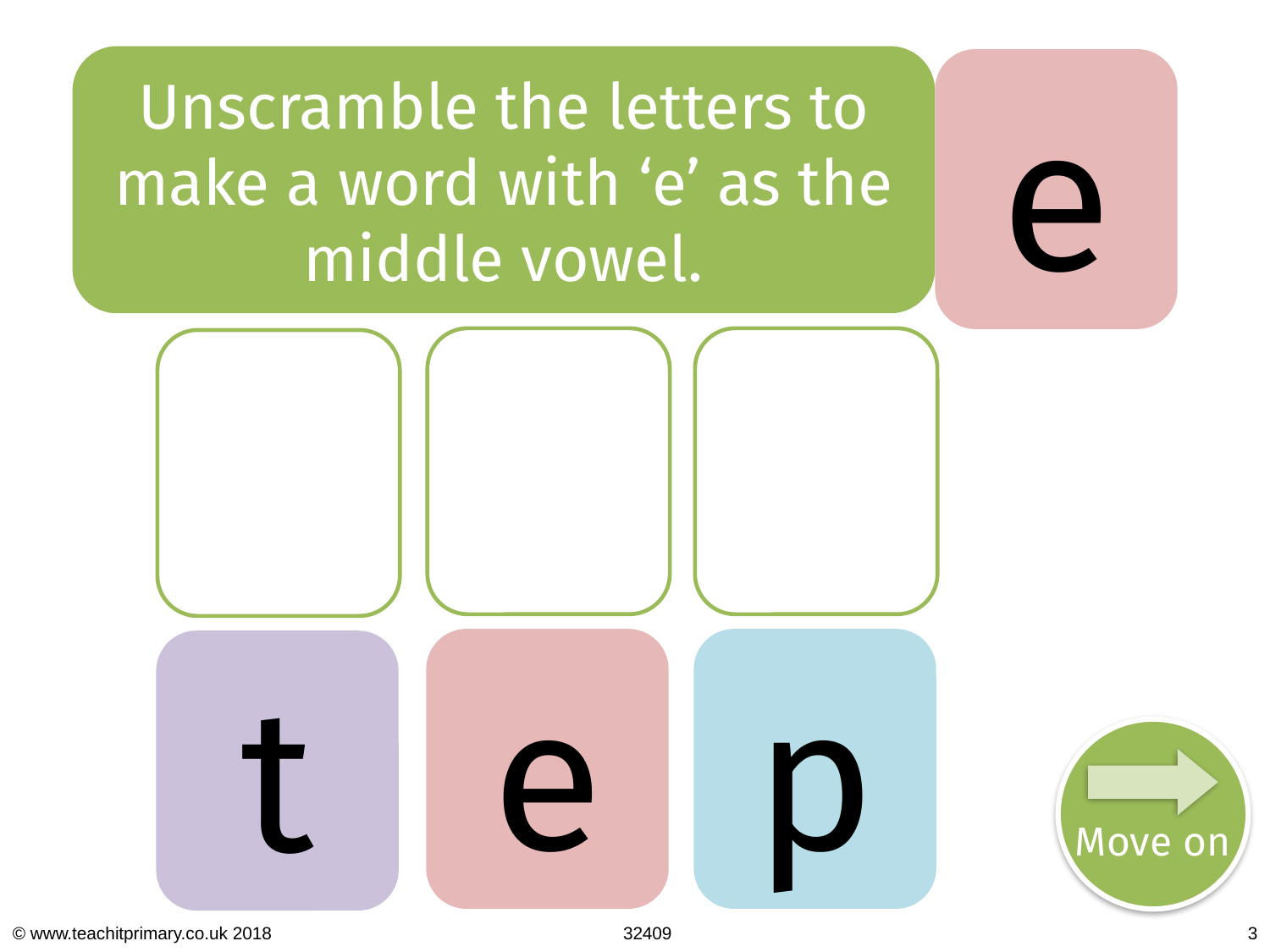

Unscramble the letters to make a word with ‘e’ as the middle vowel.
e

e
p
t

Move on